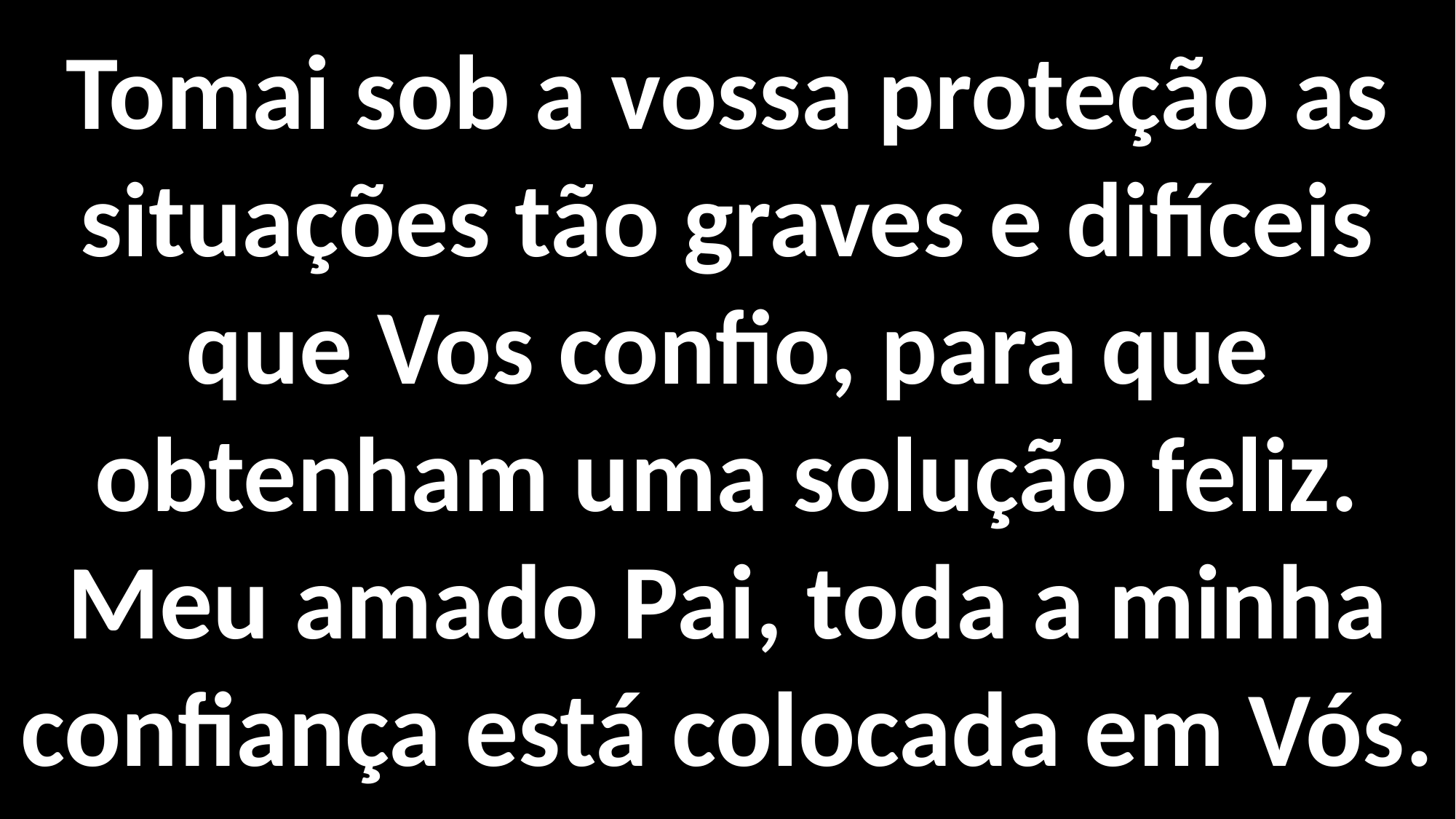

Tomai sob a vossa proteção as situações tão graves e difíceis que Vos confio, para que obtenham uma solução feliz. Meu amado Pai, toda a minha confiança está colocada em Vós.